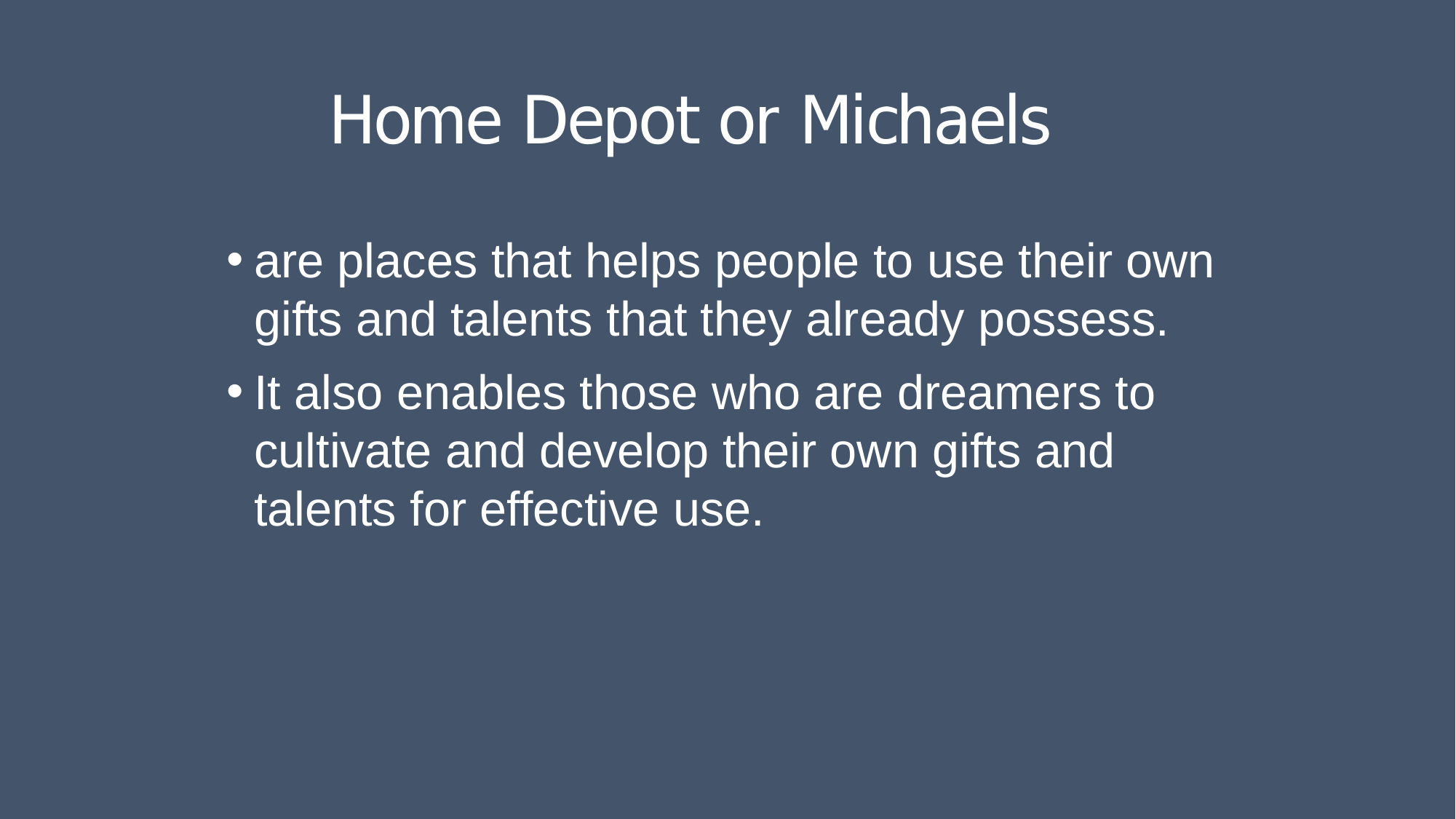

Home Depot or Michaels
are places that helps people to use their own gifts and talents that they already possess.
It also enables those who are dreamers to cultivate and develop their own gifts and talents for effective use.